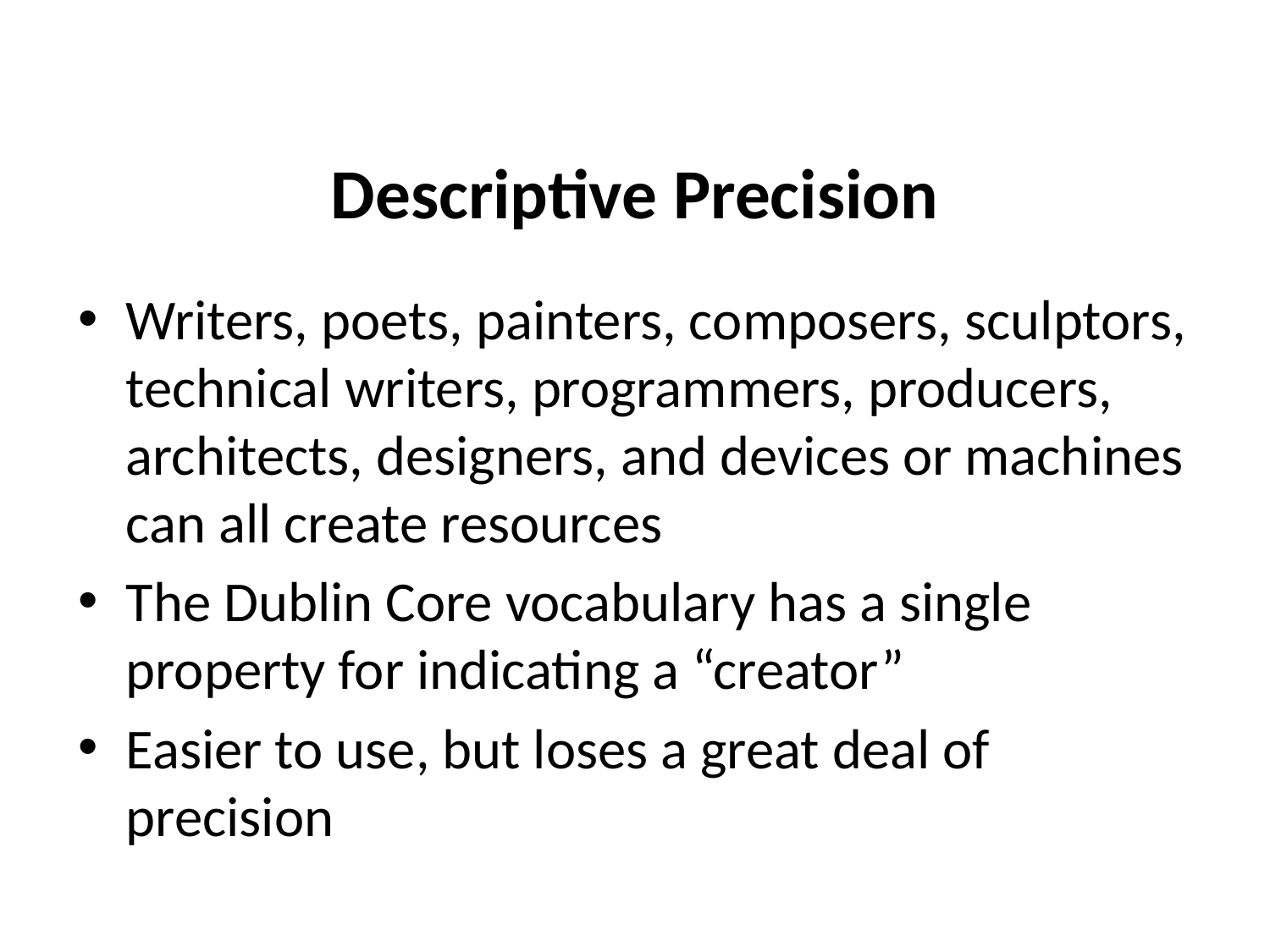

# Descriptive Precision
Writers, poets, painters, composers, sculptors, technical writers, programmers, producers, architects, designers, and devices or machines can all create resources
The Dublin Core vocabulary has a single property for indicating a “creator”
Easier to use, but loses a great deal of precision